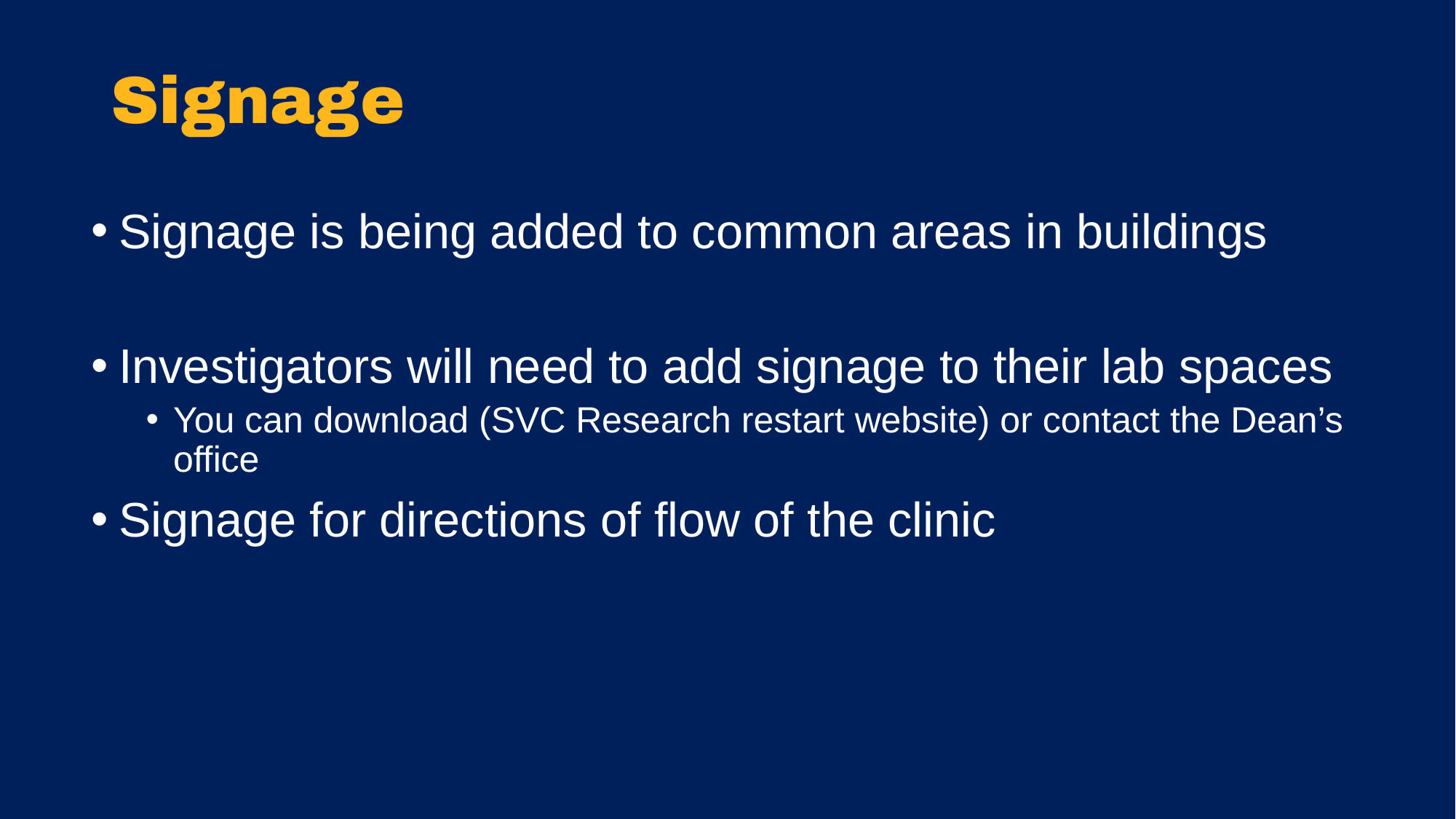

# Signage
Signage is being added to common areas in buildings

Investigators will need to add signage to their lab spaces
You can download (SVC Research restart website) or contact the Dean’s office
Signage for directions of flow of the clinic